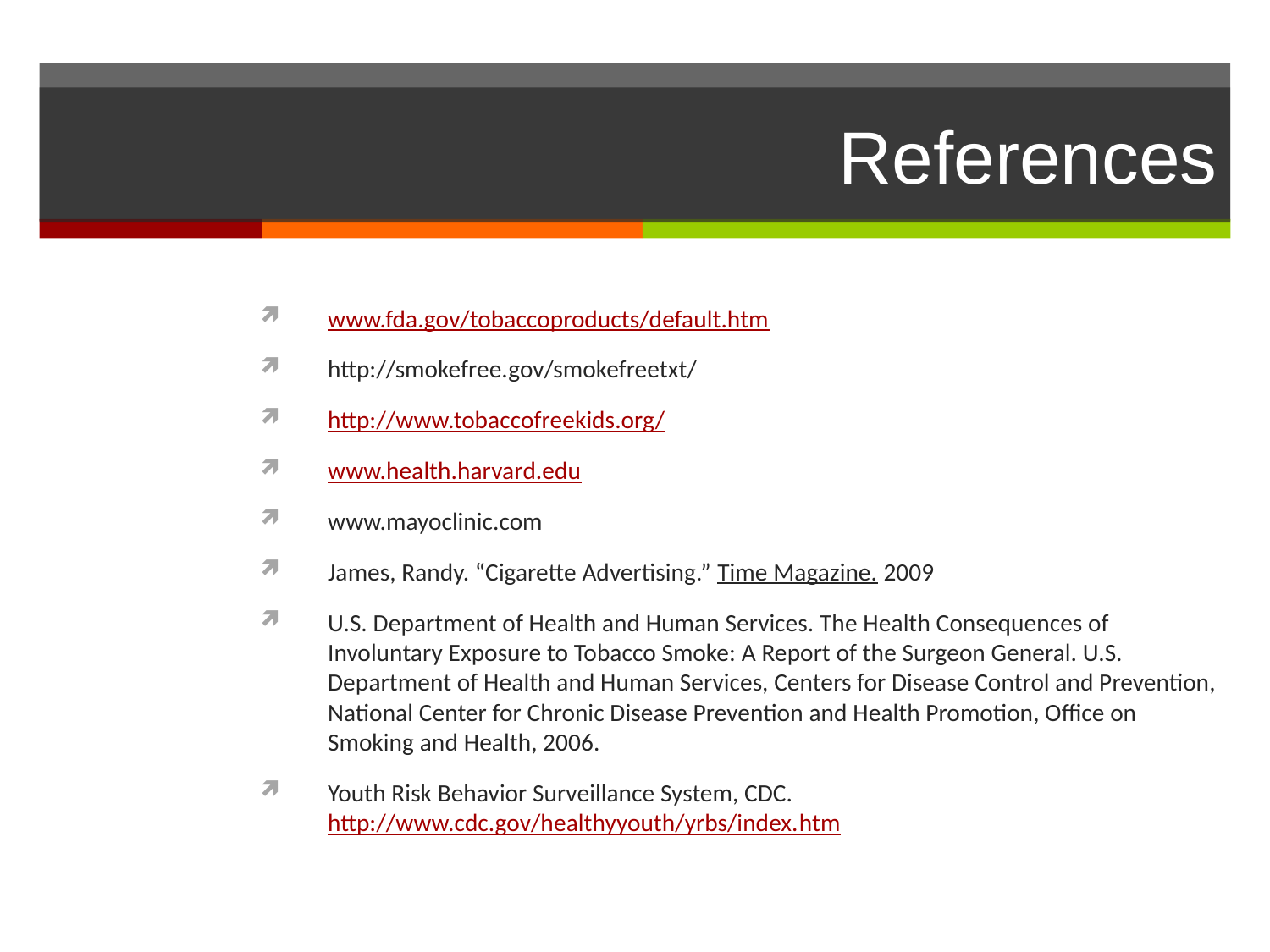

# References
www.fda.gov/tobaccoproducts/default.htm
http://smokefree.gov/smokefreetxt/
http://www.tobaccofreekids.org/
www.health.harvard.edu
www.mayoclinic.com
James, Randy. “Cigarette Advertising.” Time Magazine. 2009
U.S. Department of Health and Human Services. The Health Consequences of Involuntary Exposure to Tobacco Smoke: A Report of the Surgeon General. U.S. Department of Health and Human Services, Centers for Disease Control and Prevention, National Center for Chronic Disease Prevention and Health Promotion, Office on Smoking and Health, 2006.
Youth Risk Behavior Surveillance System, CDC. http://www.cdc.gov/healthyyouth/yrbs/index.htm